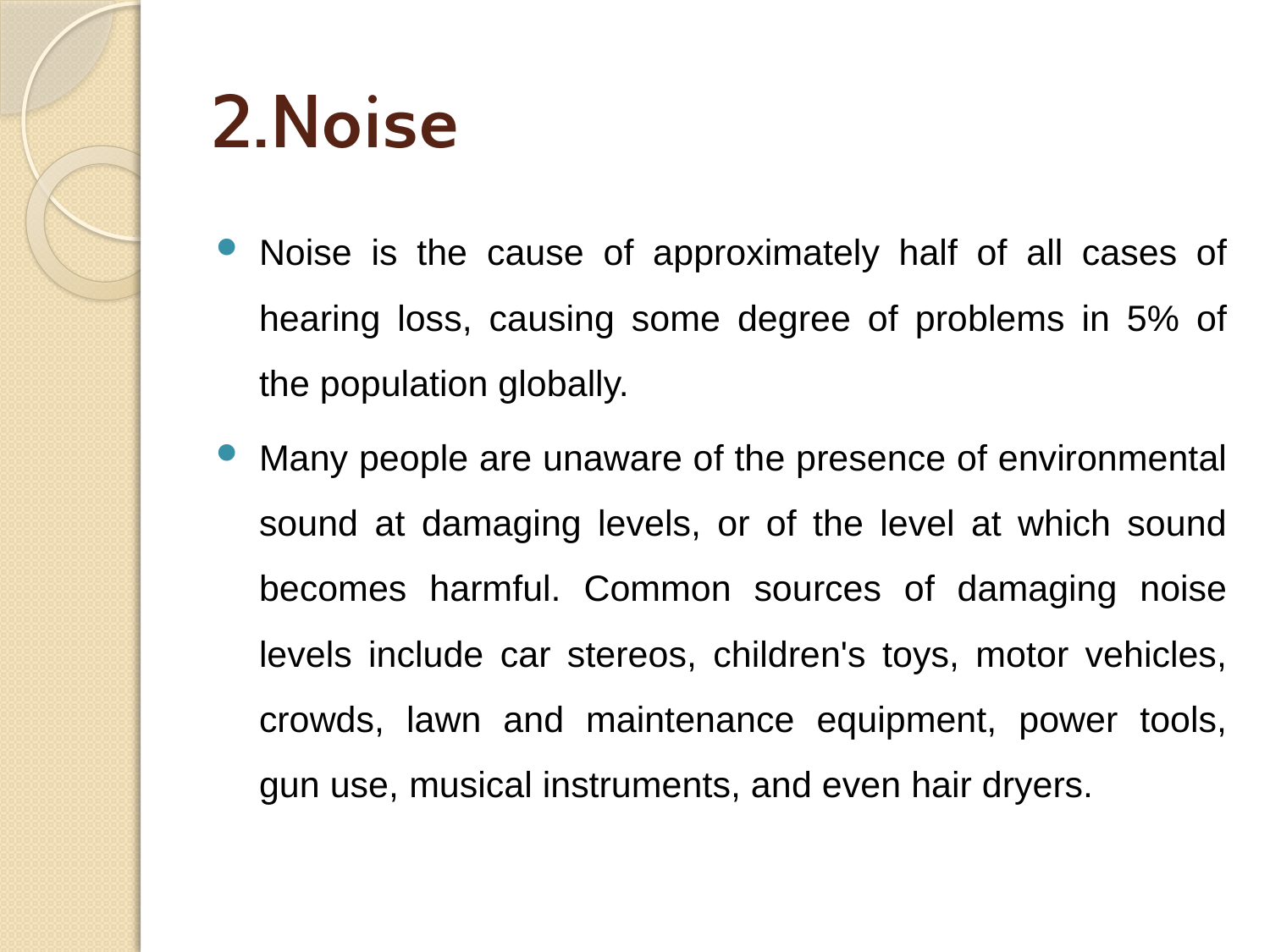

# 2.Noise
Noise is the cause of approximately half of all cases of hearing loss, causing some degree of problems in 5% of the population globally.
Many people are unaware of the presence of environmental sound at damaging levels, or of the level at which sound becomes harmful. Common sources of damaging noise levels include car stereos, children's toys, motor vehicles, crowds, lawn and maintenance equipment, power tools, gun use, musical instruments, and even hair dryers.